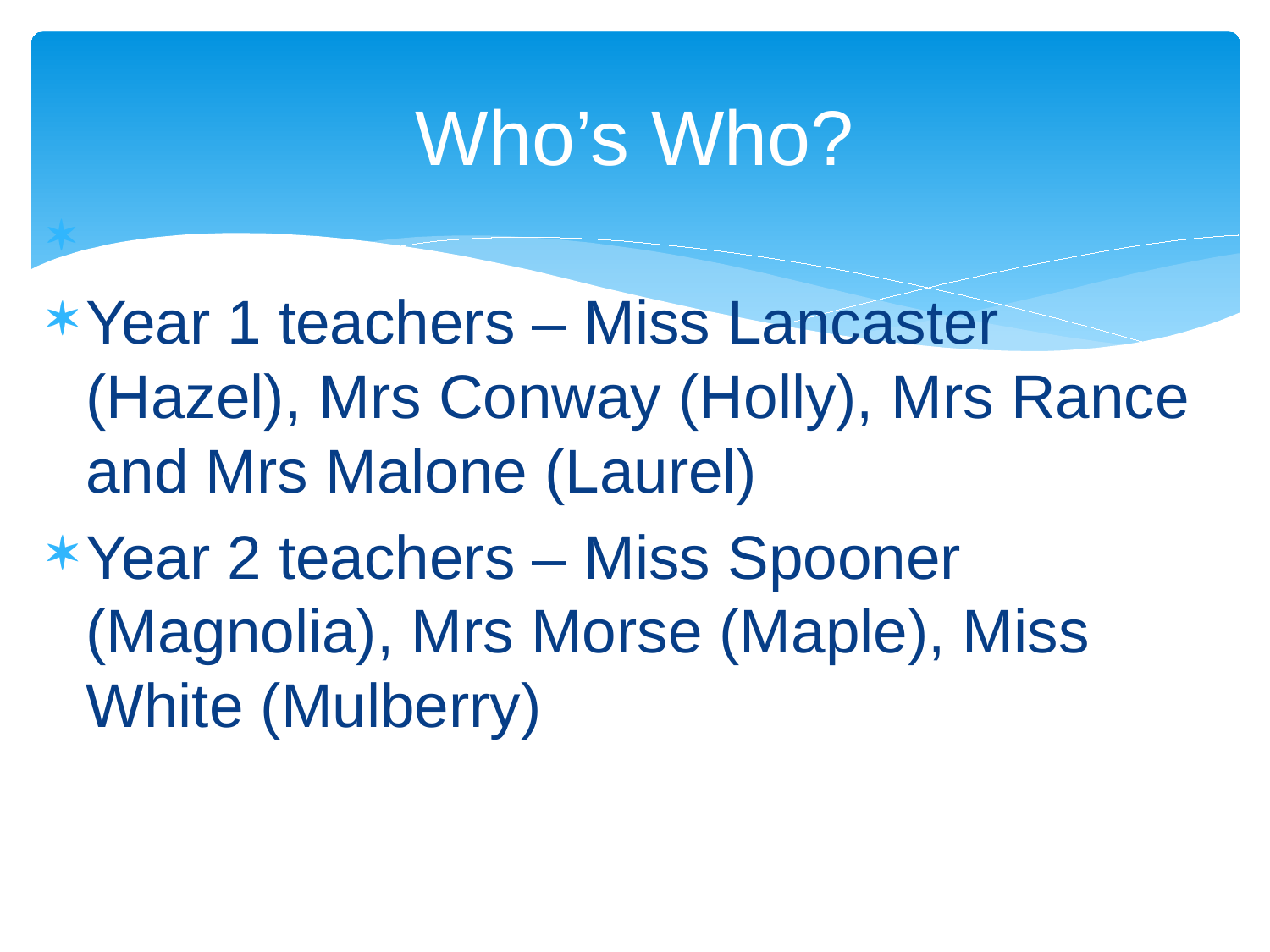

# Who’s Who?

Year 1 teachers – Miss Lancaster (Hazel), Mrs Conway (Holly), Mrs Rance and Mrs Malone (Laurel)
Year 2 teachers – Miss Spooner (Magnolia), Mrs Morse (Maple), Miss White (Mulberry)